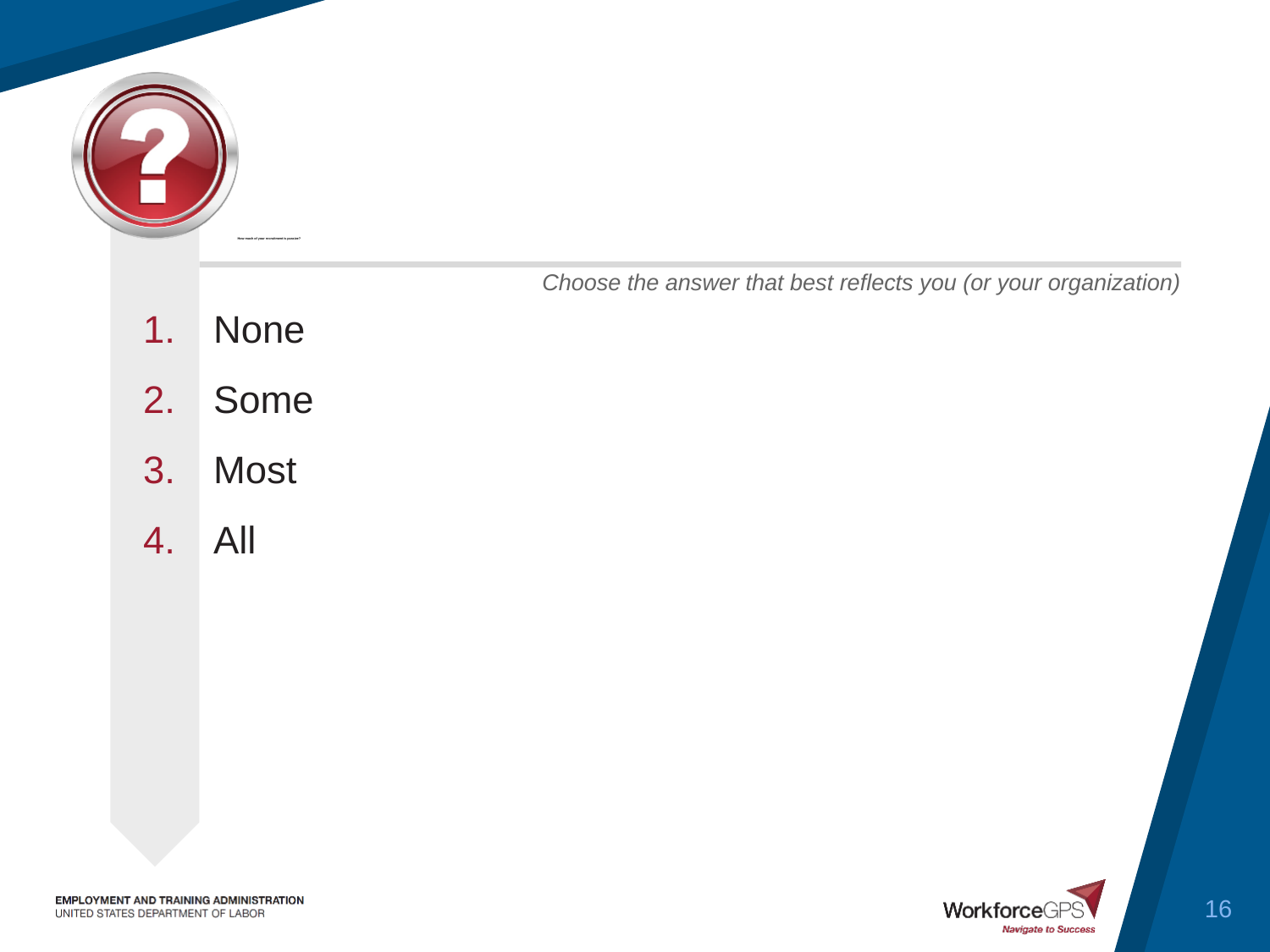

# How much of your recruitment is passive?
None
Some
Most
All
16